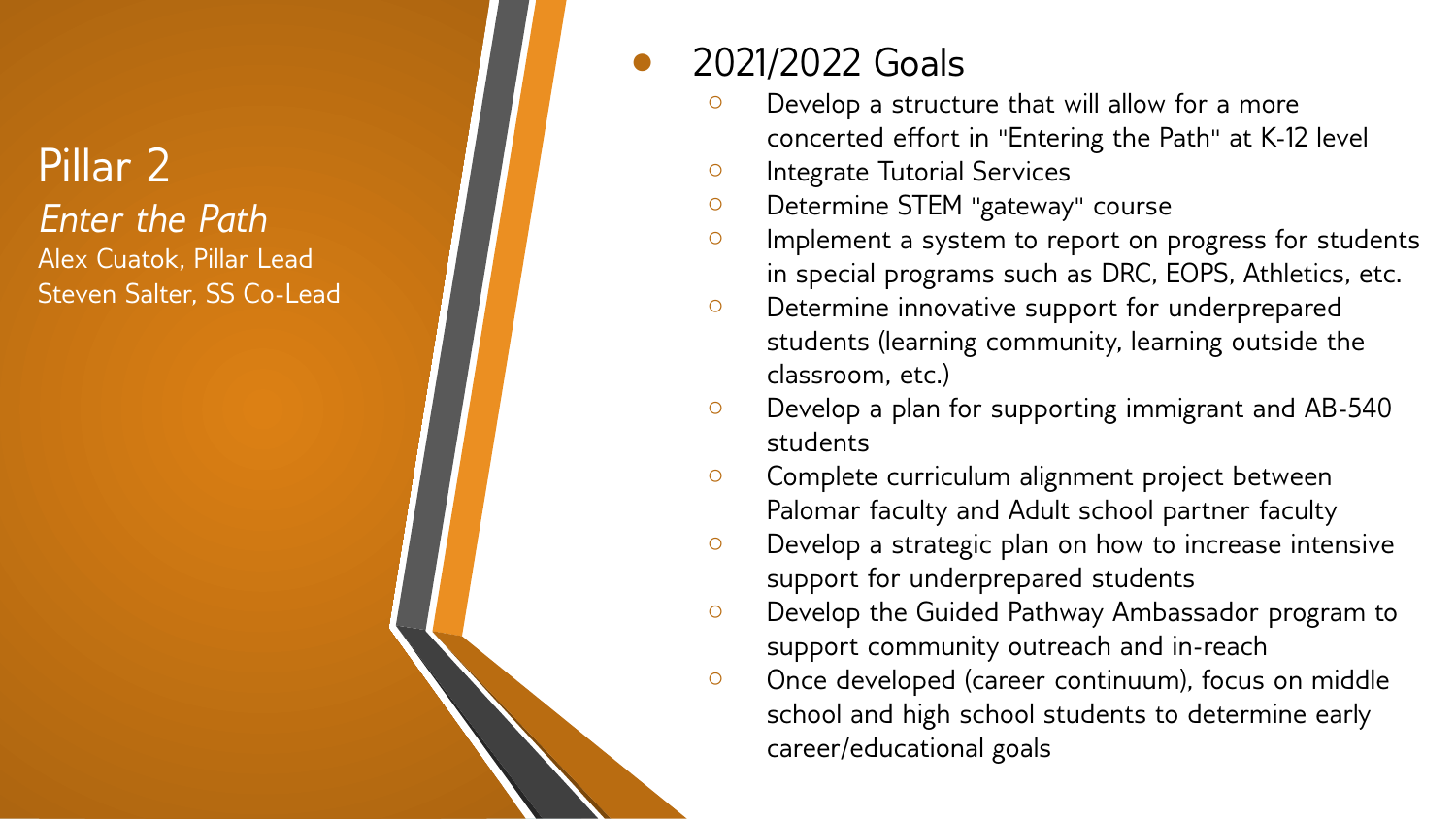

2021/2022 Goals
Develop a structure that will allow for a more concerted effort in "Entering the Path" at K-12 level
Integrate Tutorial Services
Determine STEM "gateway" course
Implement a system to report on progress for students in special programs such as DRC, EOPS, Athletics, etc.
Determine innovative support for underprepared students (learning community, learning outside the classroom, etc.)
Develop a plan for supporting immigrant and AB-540 students
Complete curriculum alignment project between Palomar faculty and Adult school partner faculty
Develop a strategic plan on how to increase intensive support for underprepared students
Develop the Guided Pathway Ambassador program to support community outreach and in-reach
Once developed (career continuum), focus on middle school and high school students to determine early career/educational goals

# Pillar 2 Enter the Path
Alex Cuatok, Pillar Lead
Steven Salter, SS Co-Lead